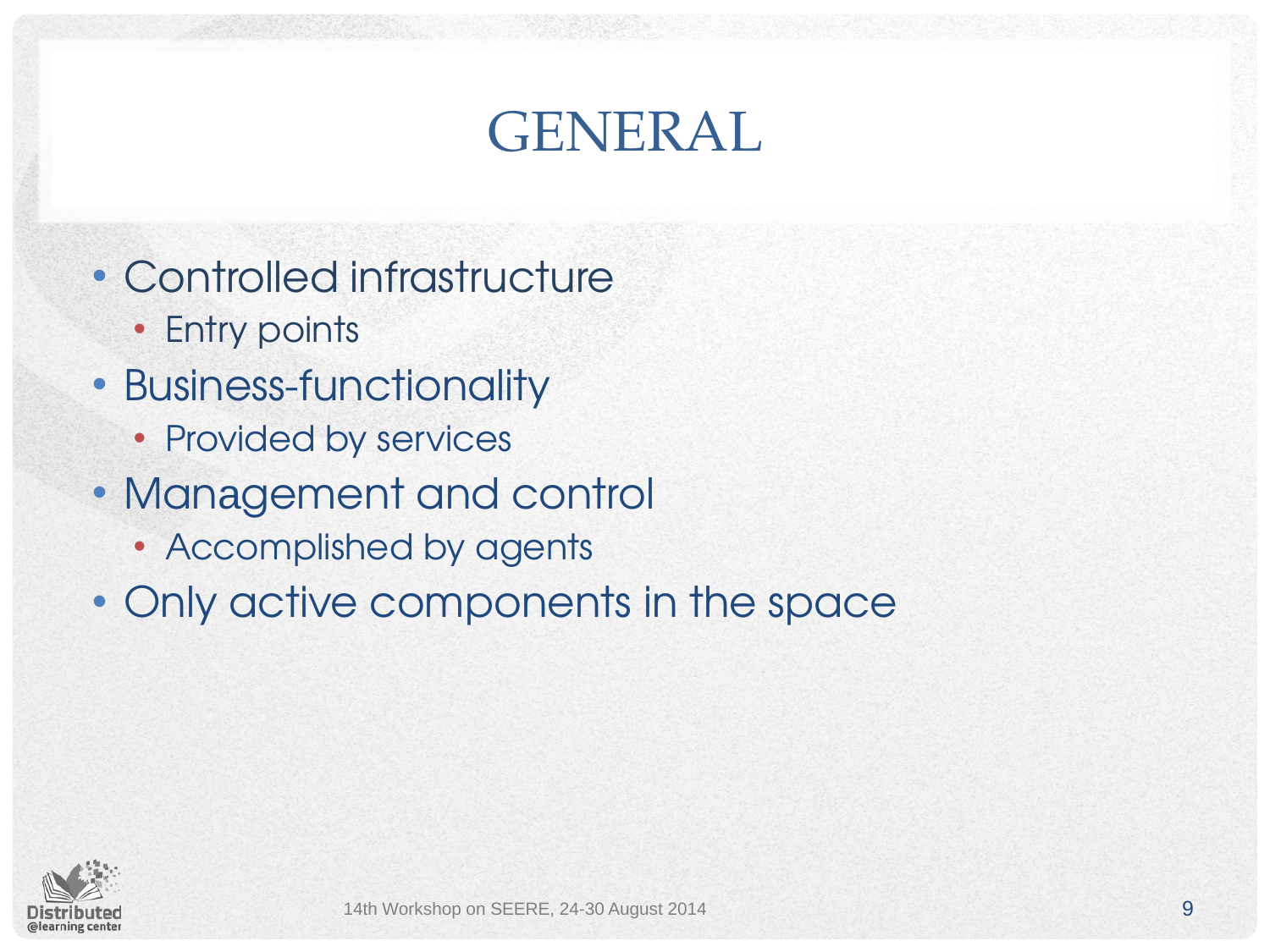

# General
Controlled infrastructure
Entry points
Business-functionality
Provided by services
Manаgement and control
Accomplished by agents
Only active components in the space

14th Workshop on SEERE, 24-30 August 2014
9